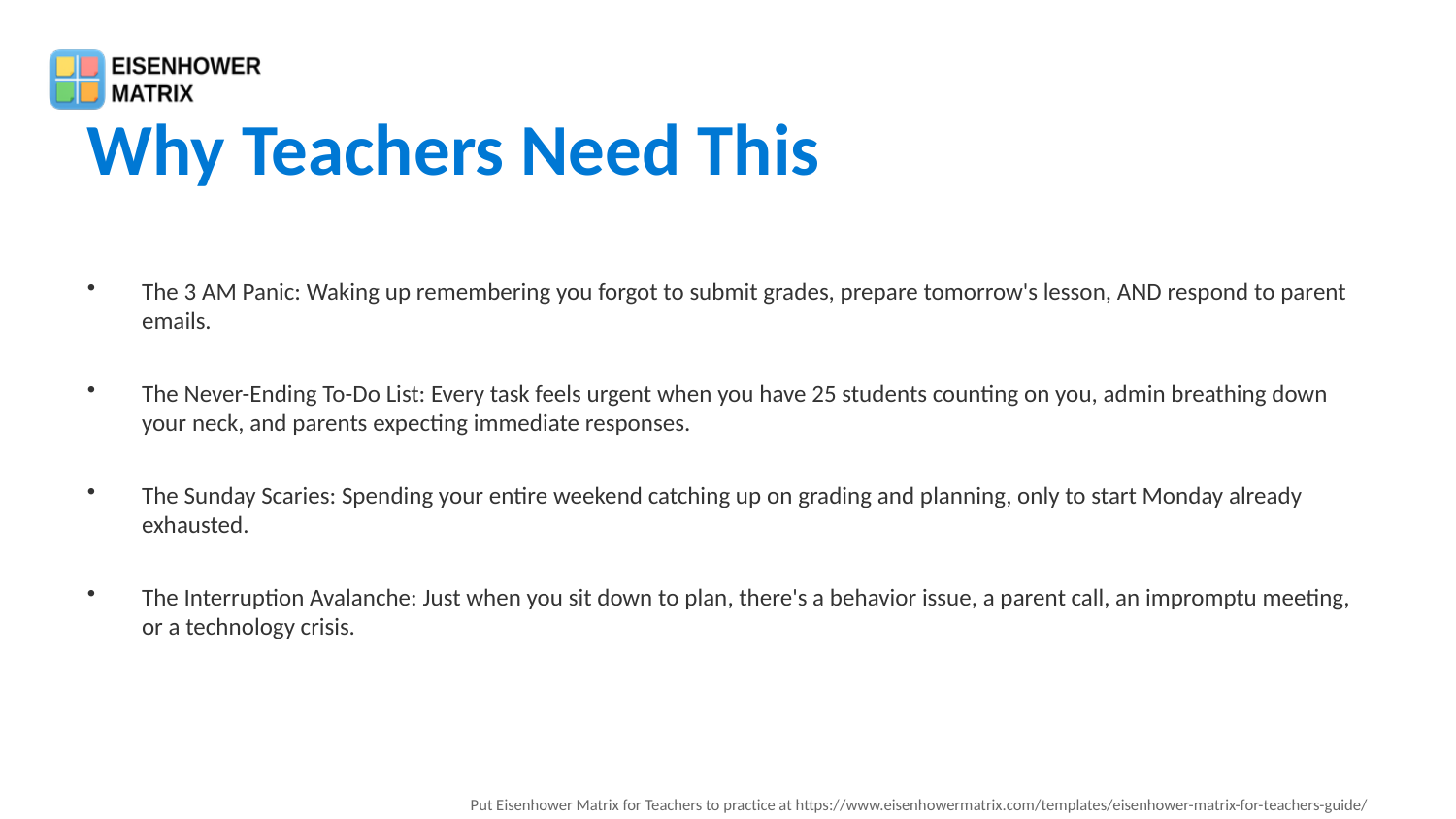

Why Teachers Need This
The 3 AM Panic: Waking up remembering you forgot to submit grades, prepare tomorrow's lesson, AND respond to parent emails.
The Never-Ending To-Do List: Every task feels urgent when you have 25 students counting on you, admin breathing down your neck, and parents expecting immediate responses.
The Sunday Scaries: Spending your entire weekend catching up on grading and planning, only to start Monday already exhausted.
The Interruption Avalanche: Just when you sit down to plan, there's a behavior issue, a parent call, an impromptu meeting, or a technology crisis.